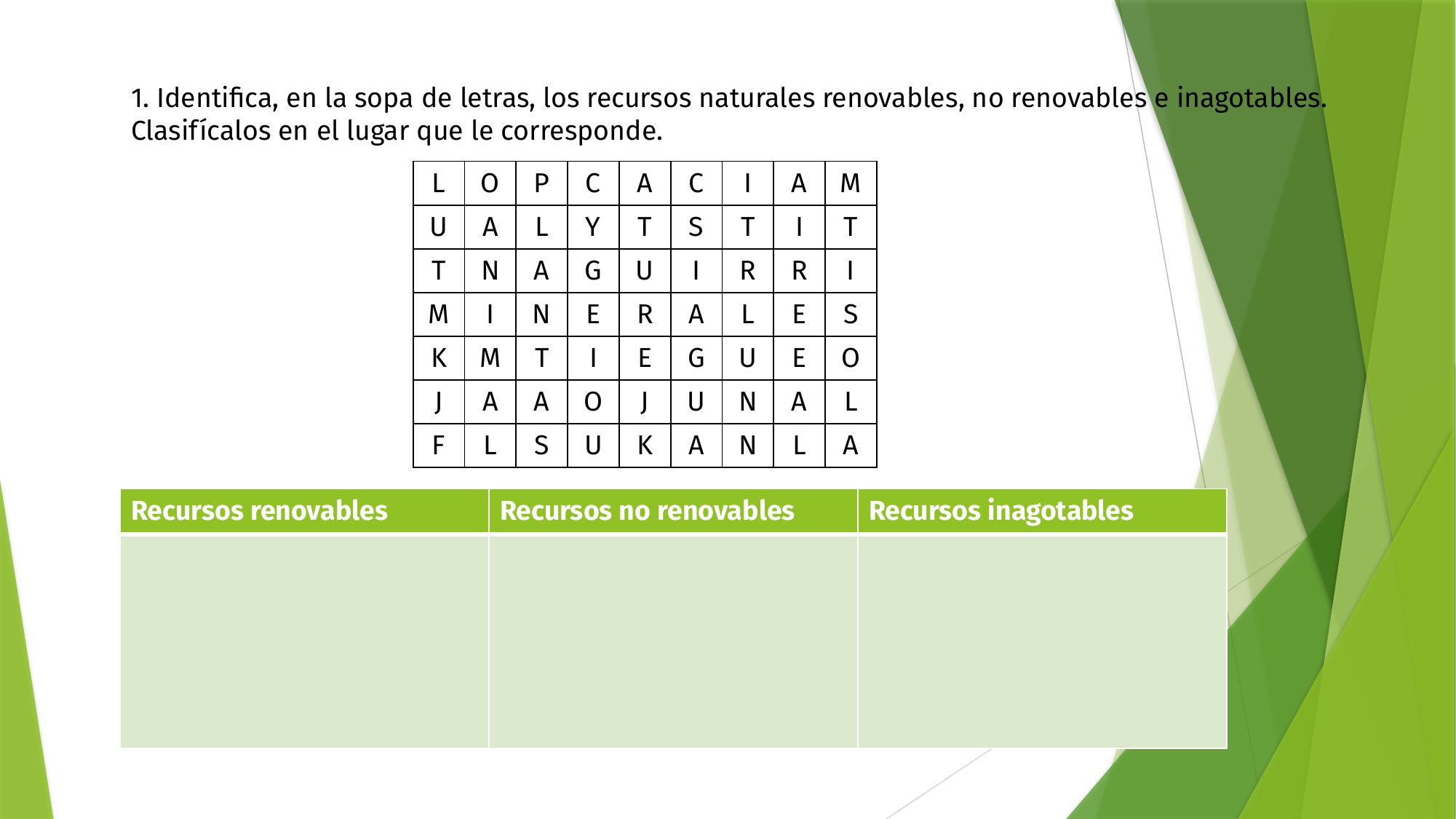

1. Identifica, en la sopa de letras, los recursos naturales renovables, no renovables e inagotables. Clasifícalos en el lugar que le corresponde.
| L | O | P | C | A | C | I | A | M |
| --- | --- | --- | --- | --- | --- | --- | --- | --- |
| U | A | L | Y | T | S | T | I | T |
| T | N | A | G | U | I | R | R | I |
| M | I | N | E | R | A | L | E | S |
| K | M | T | I | E | G | U | E | O |
| J | A | A | O | J | U | N | A | L |
| F | L | S | U | K | A | N | L | A |
| Recursos renovables | Recursos no renovables | Recursos inagotables |
| --- | --- | --- |
|  |  |  |